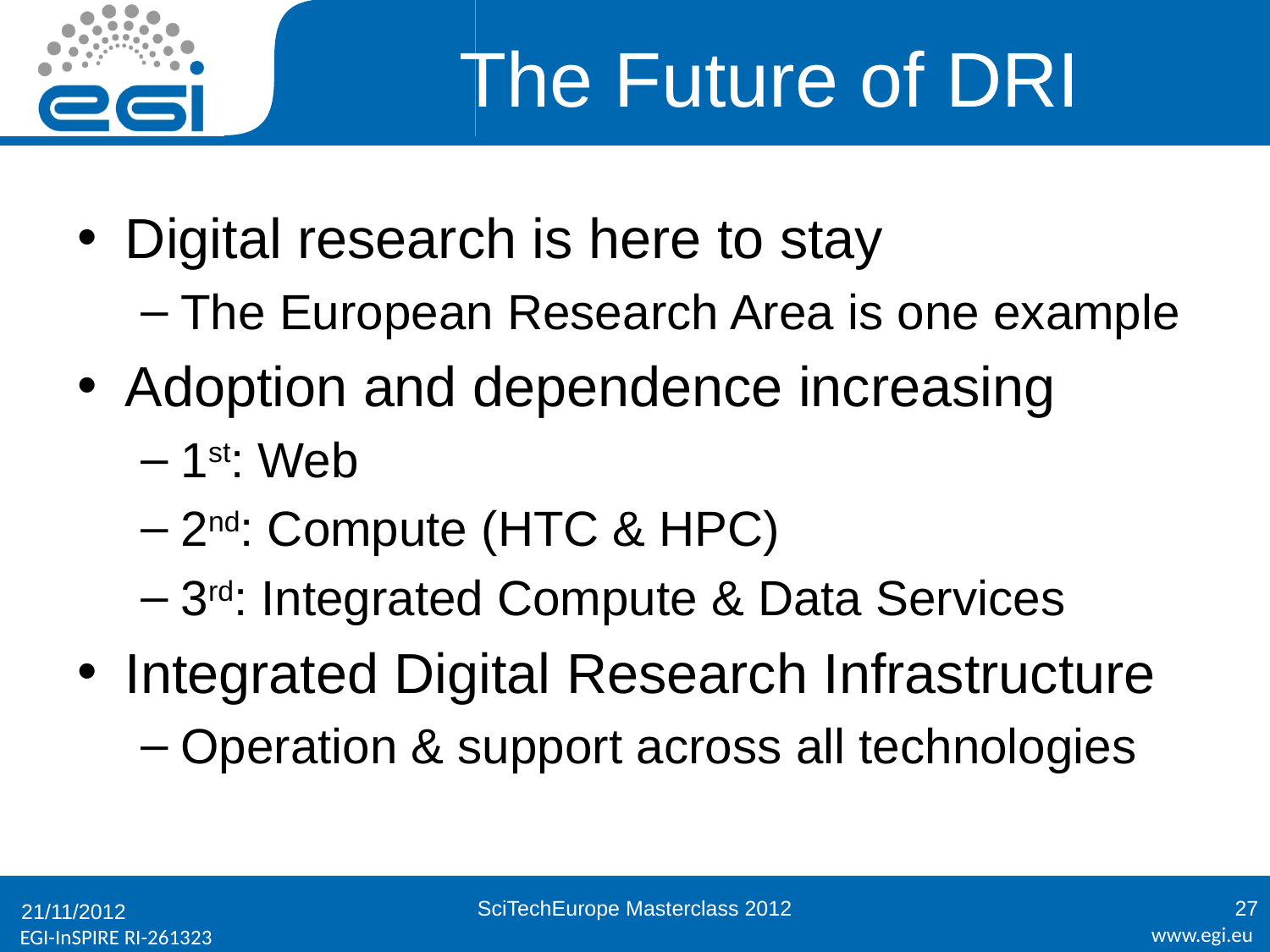

# The Future of DRI
Digital research is here to stay
The European Research Area is one example
Adoption and dependence increasing
1st: Web
2nd: Compute (HTC & HPC)
3rd: Integrated Compute & Data Services
Integrated Digital Research Infrastructure
Operation & support across all technologies
SciTechEurope Masterclass 2012
27
21/11/2012